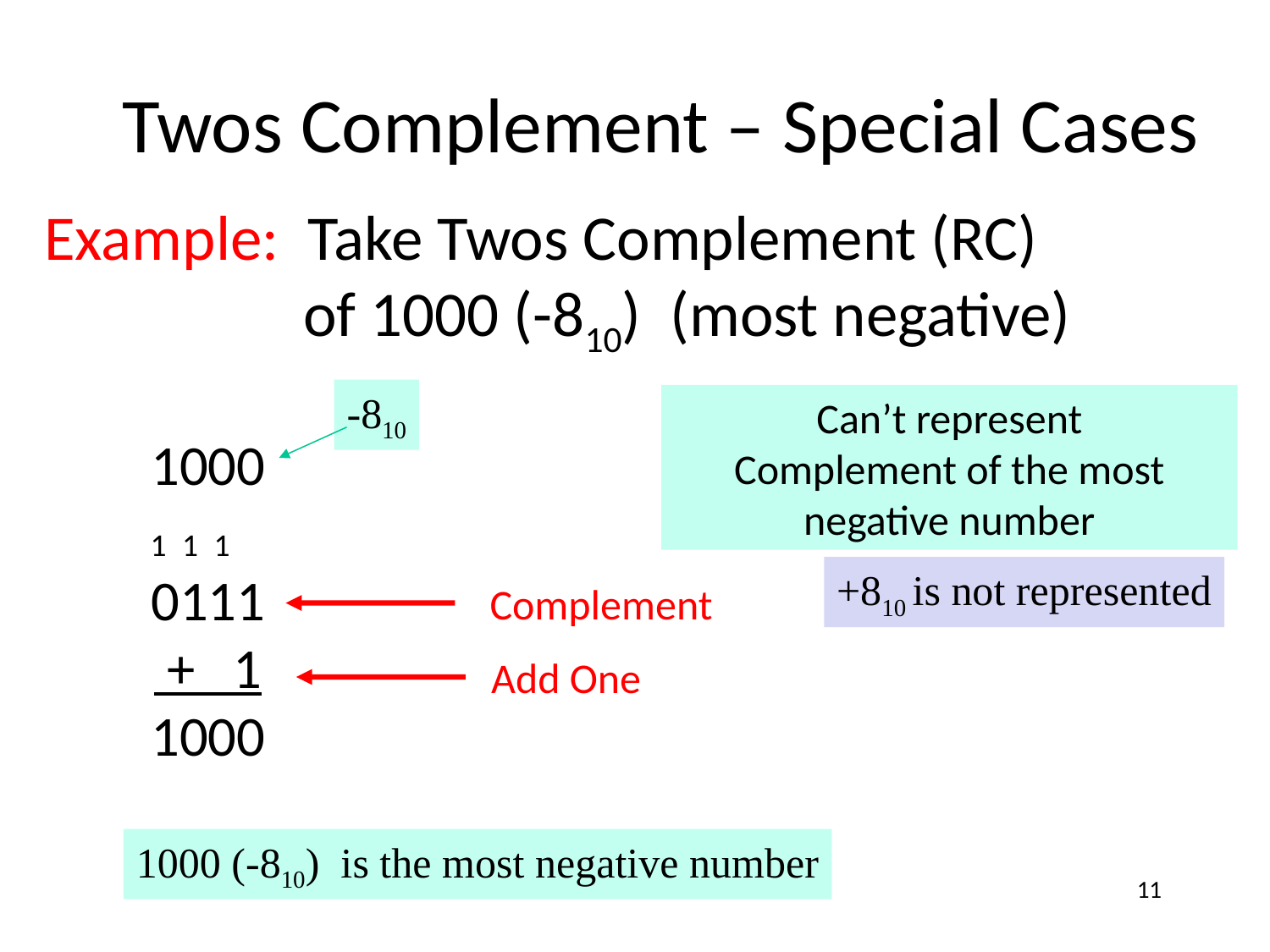

# Twos Complement – Special Cases
Example:  Take Twos Complement (RC)
                  of 1000 (-810)  (most negative)
-810
Can’t represent
Complement of the most negative number
1000

0111
 +   1
1000
1
1
1
+810 is not represented
Complement

Add One

1000 (-810)  is the most negative number
11